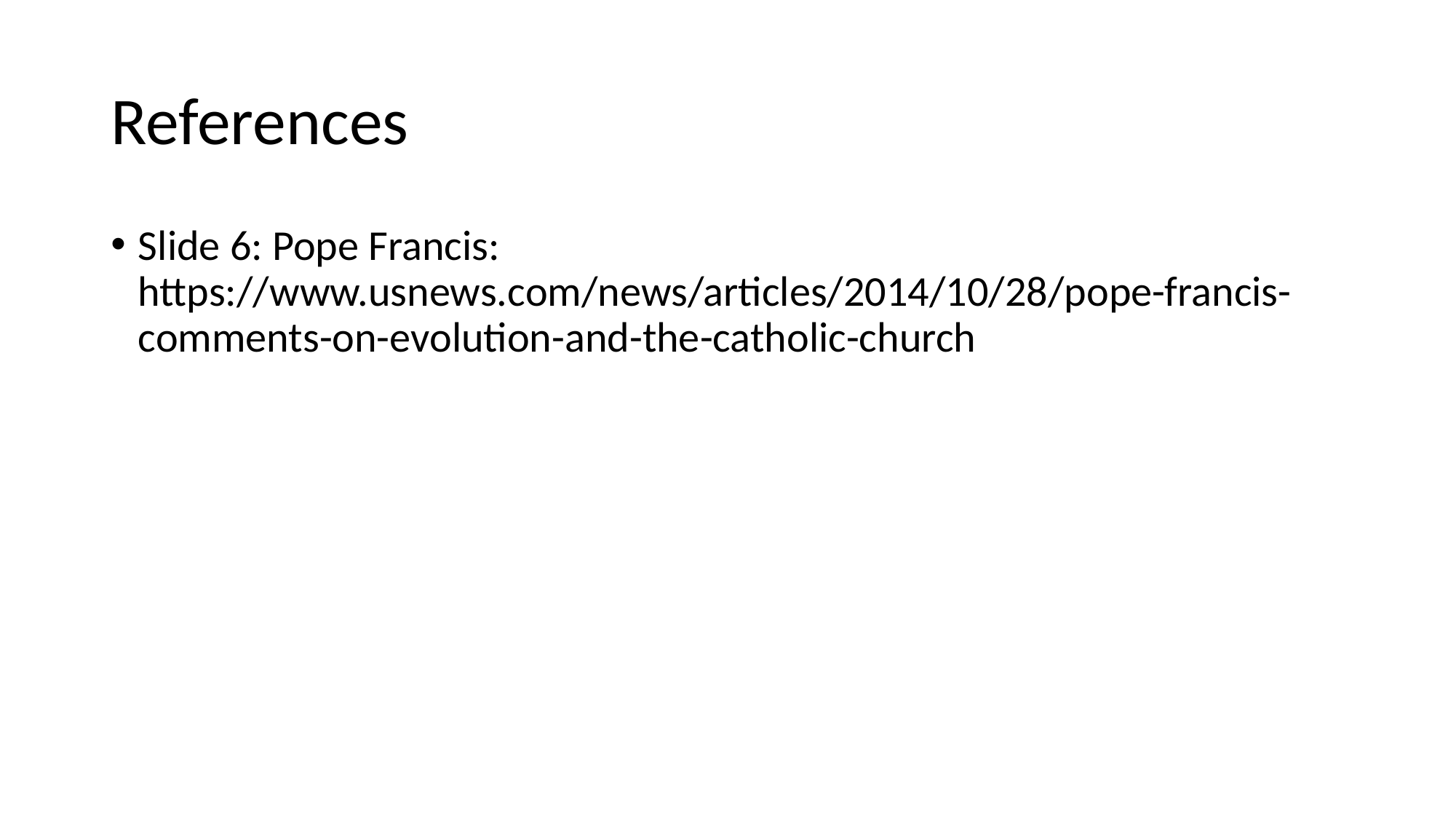

# References
Slide 6: Pope Francis: https://www.usnews.com/news/articles/2014/10/28/pope-francis-comments-on-evolution-and-the-catholic-church